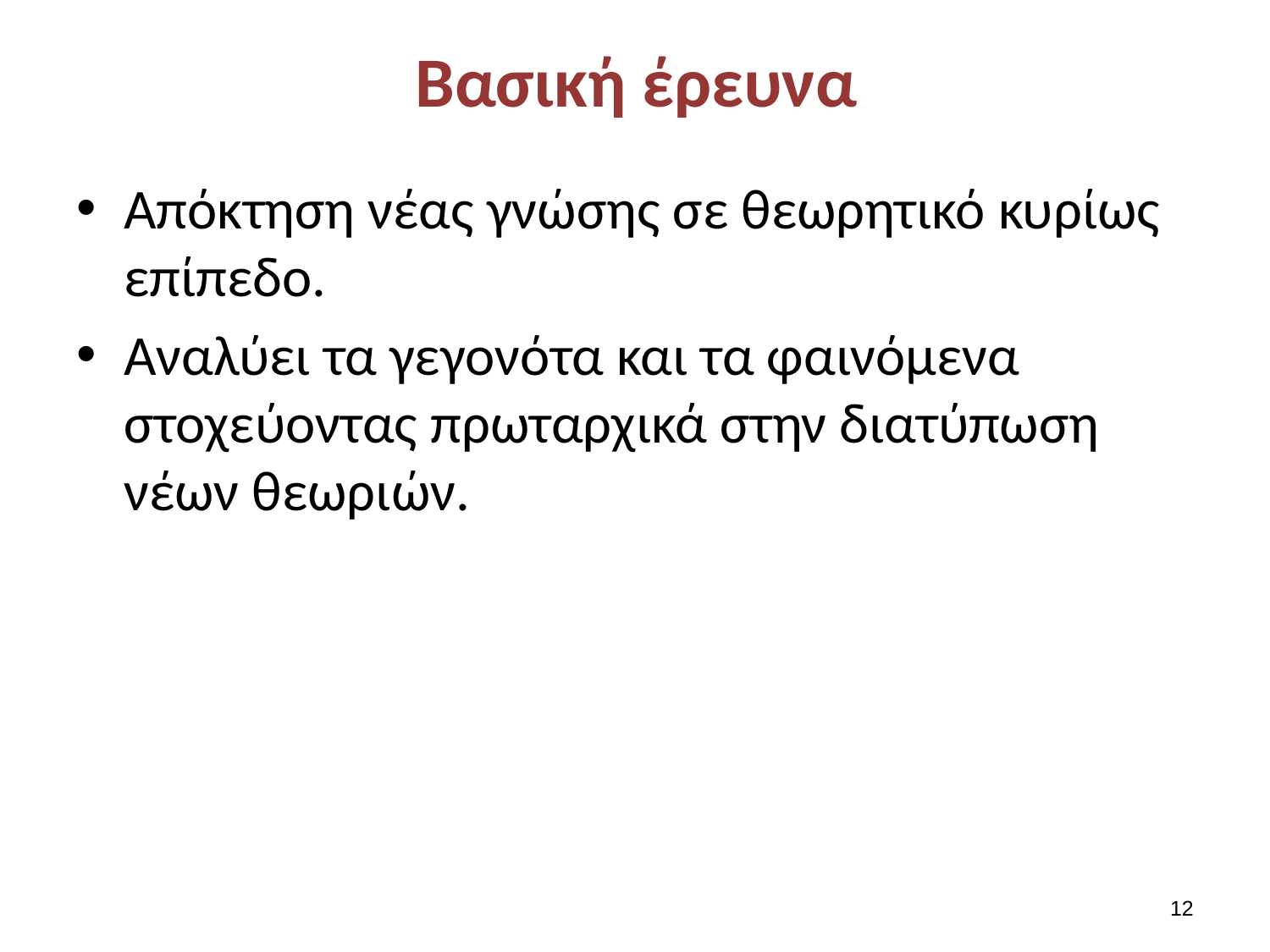

# Βασική έρευνα
Απόκτηση νέας γνώσης σε θεωρητικό κυρίως επίπεδο.
Αναλύει τα γεγονότα και τα φαινόμενα στοχεύοντας πρωταρχικά στην διατύπωση νέων θεωριών.
12